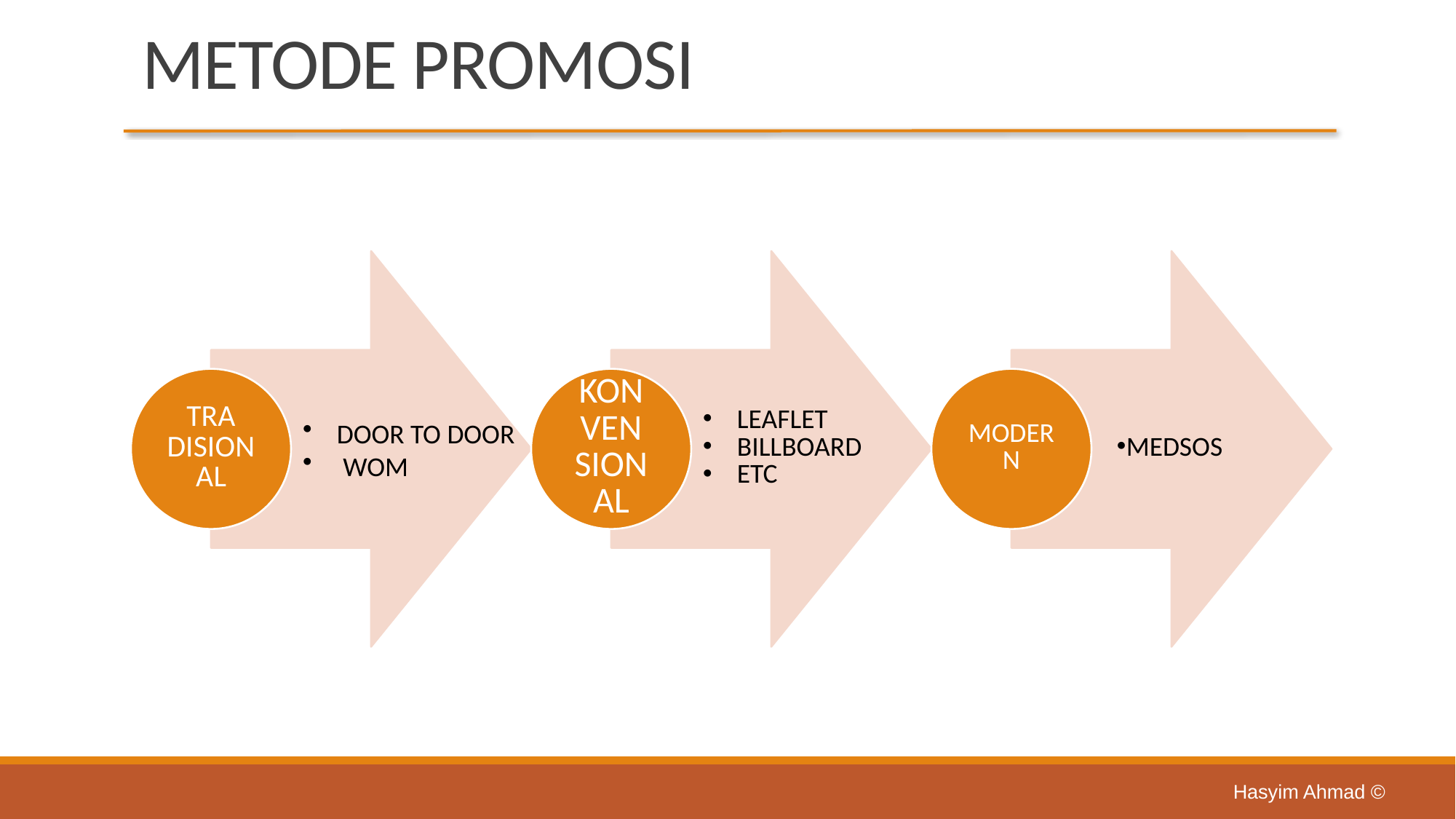

# METODE PROMOSI
TRA
DISIONAL
DOOR TO DOOR
 WOM
KON
VEN
SIONAL
LEAFLET
BILLBOARD
MODERN
MEDSOS
ETC